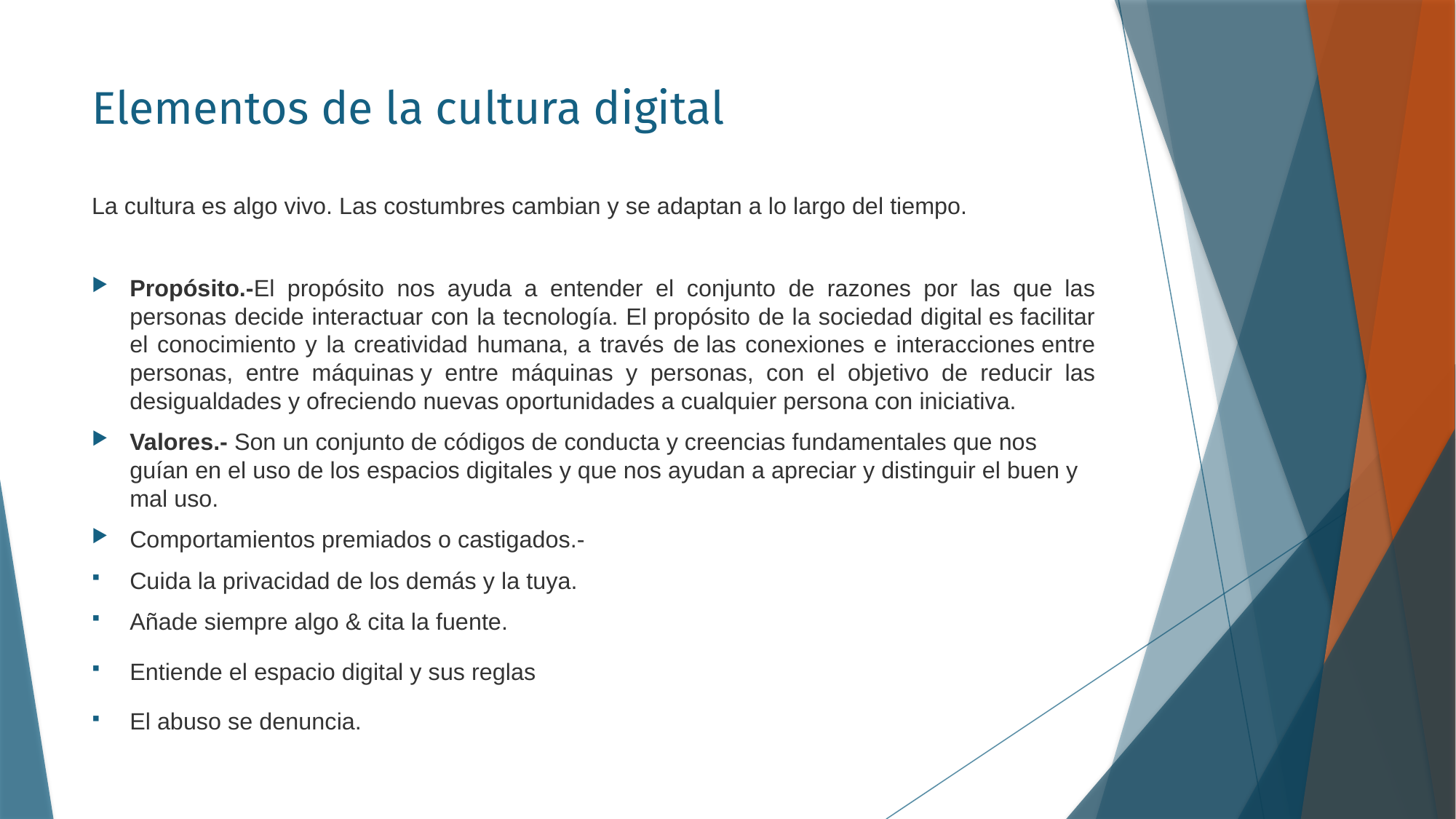

# Elementos de la cultura digital
La cultura es algo vivo. Las costumbres cambian y se adaptan a lo largo del tiempo.

Propósito.-El propósito nos ayuda a entender el conjunto de razones por las que las personas decide interactuar con la tecnología. El propósito de la sociedad digital es facilitar el conocimiento y la creatividad humana, a través de las conexiones e interacciones entre personas, entre máquinas y entre máquinas y personas, con el objetivo de reducir las desigualdades y ofreciendo nuevas oportunidades a cualquier persona con iniciativa.
Valores.- Son un conjunto de códigos de conducta y creencias fundamentales que nos guían en el uso de los espacios digitales y que nos ayudan a apreciar y distinguir el buen y mal uso.
Comportamientos premiados o castigados.-
Cuida la privacidad de los demás y la tuya.
Añade siempre algo & cita la fuente.
Entiende el espacio digital y sus reglas
El abuso se denuncia.